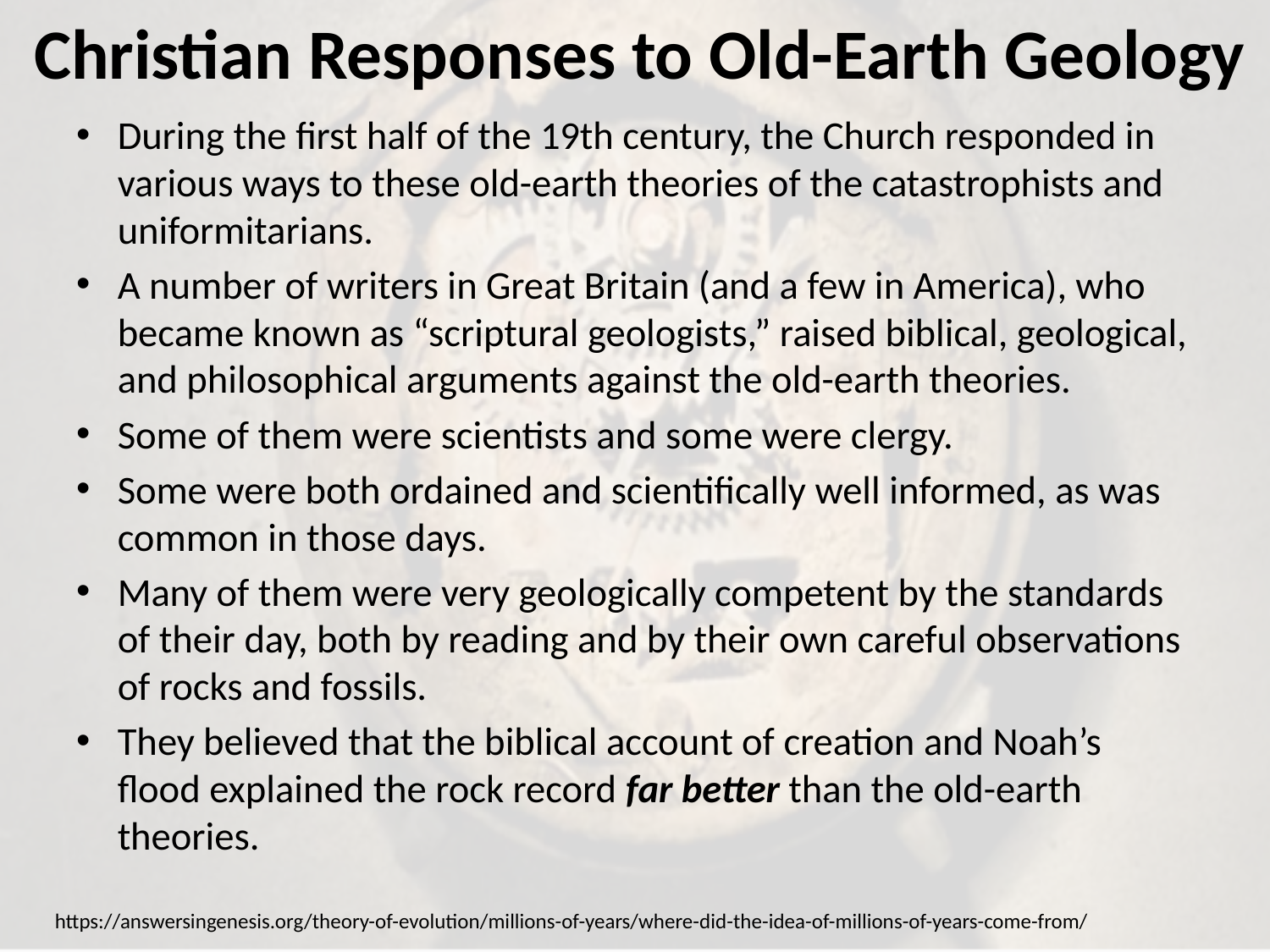

# Christian Responses to Old-Earth Geology
During the first half of the 19th century, the Church responded in various ways to these old-earth theories of the catastrophists and uniformitarians.
A number of writers in Great Britain (and a few in America), who became known as “scriptural geologists,” raised biblical, geological, and philosophical arguments against the old-earth theories.
Some of them were scientists and some were clergy.
Some were both ordained and scientifically well informed, as was common in those days.
Many of them were very geologically competent by the standards of their day, both by reading and by their own careful observations of rocks and fossils.
They believed that the biblical account of creation and Noah’s flood explained the rock record far better than the old-earth theories.
https://answersingenesis.org/theory-of-evolution/millions-of-years/where-did-the-idea-of-millions-of-years-come-from/